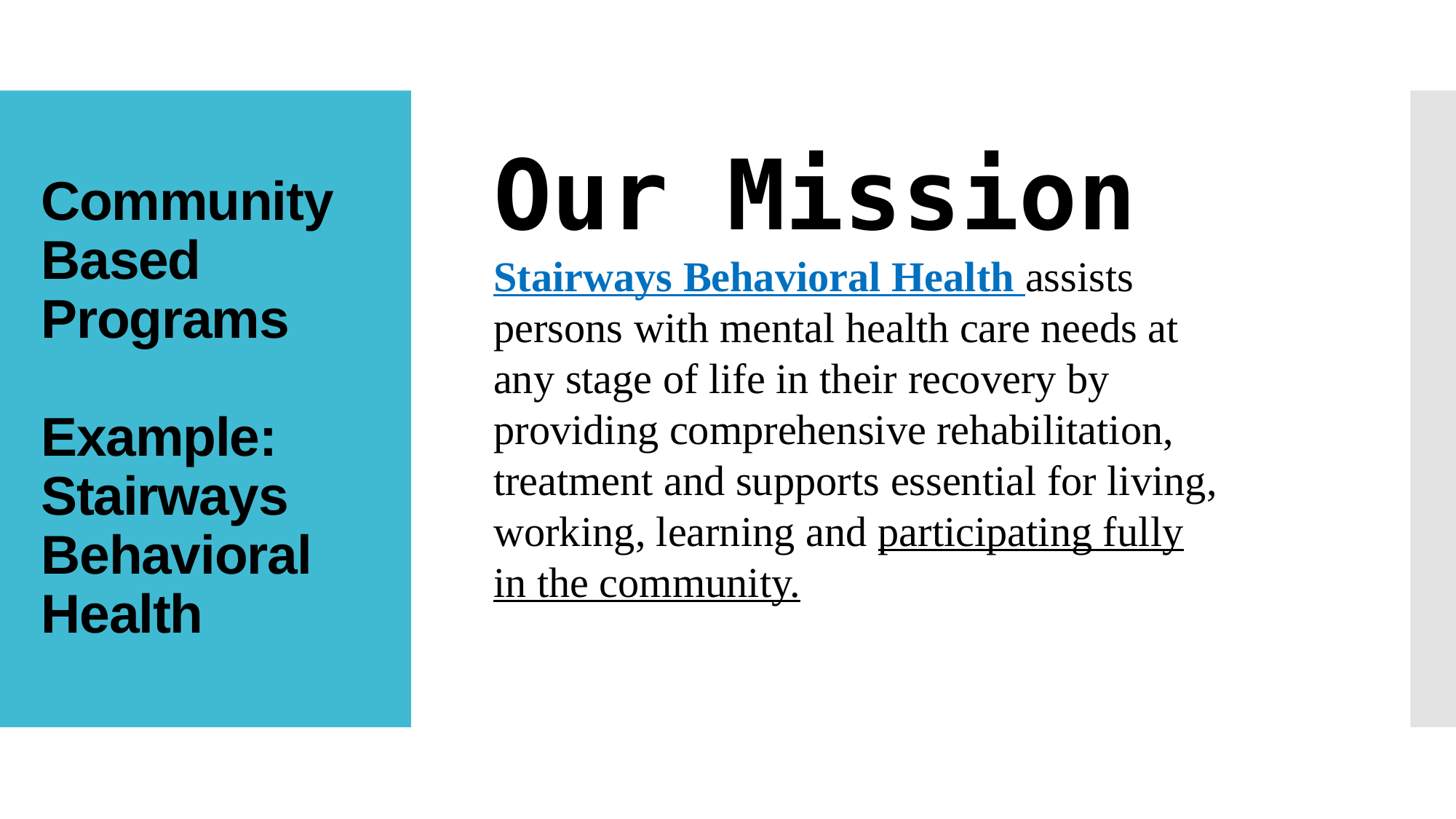

Our Mission
Stairways Behavioral Health assists persons with mental health care needs at any stage of life in their recovery by providing comprehensive rehabilitation, treatment and supports essential for living, working, learning and participating fully in the community.

# Community Based Programs Example: Stairways Behavioral Health